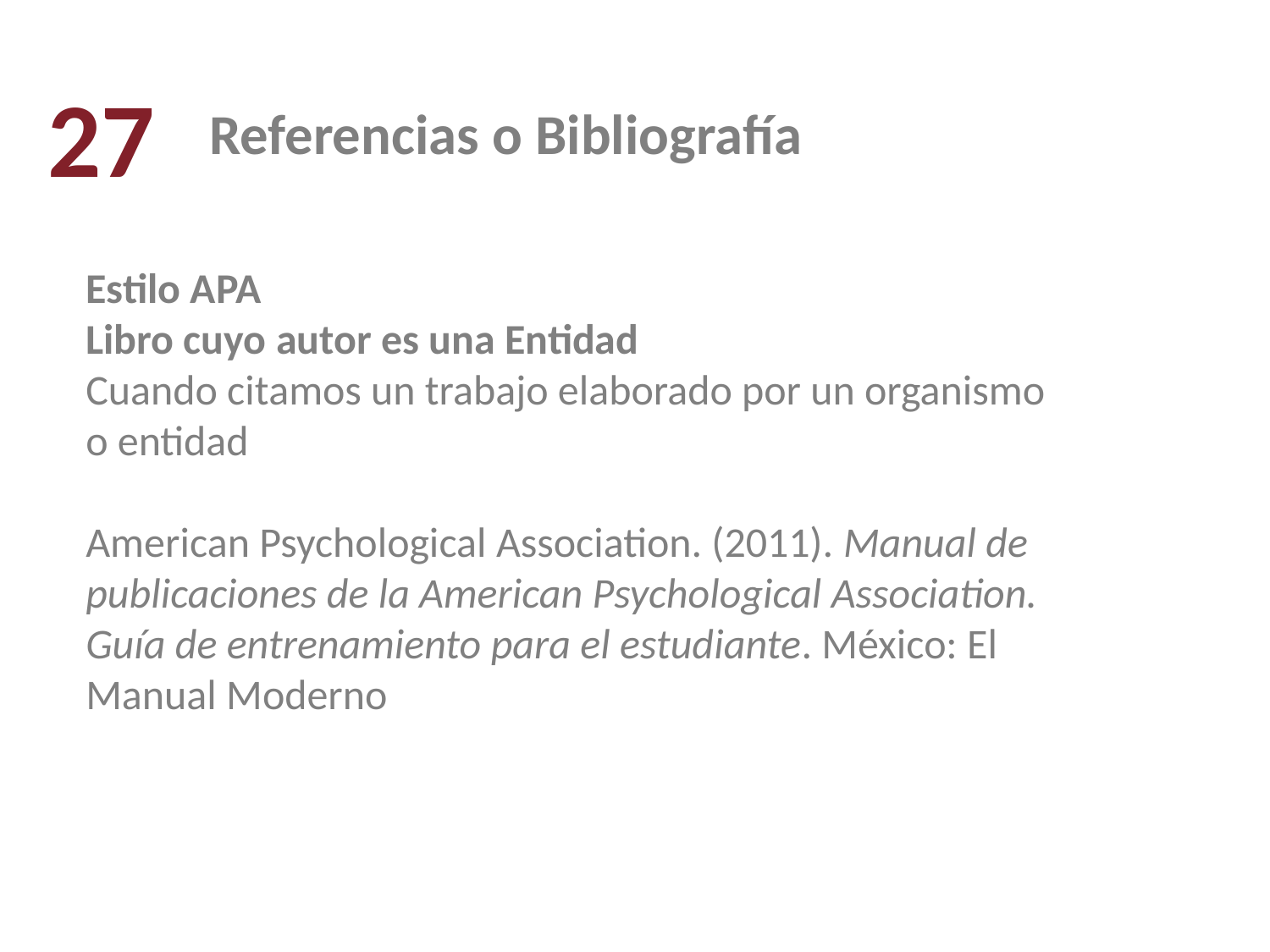

27
Referencias o Bibliografía

Estilo APA
Libro cuyo autor es una Entidad
Cuando citamos un trabajo elaborado por un organismo o entidad
American Psychological Association. (2011). Manual de publicaciones de la American Psychological Association. Guía de entrenamiento para el estudiante. México: El Manual Moderno